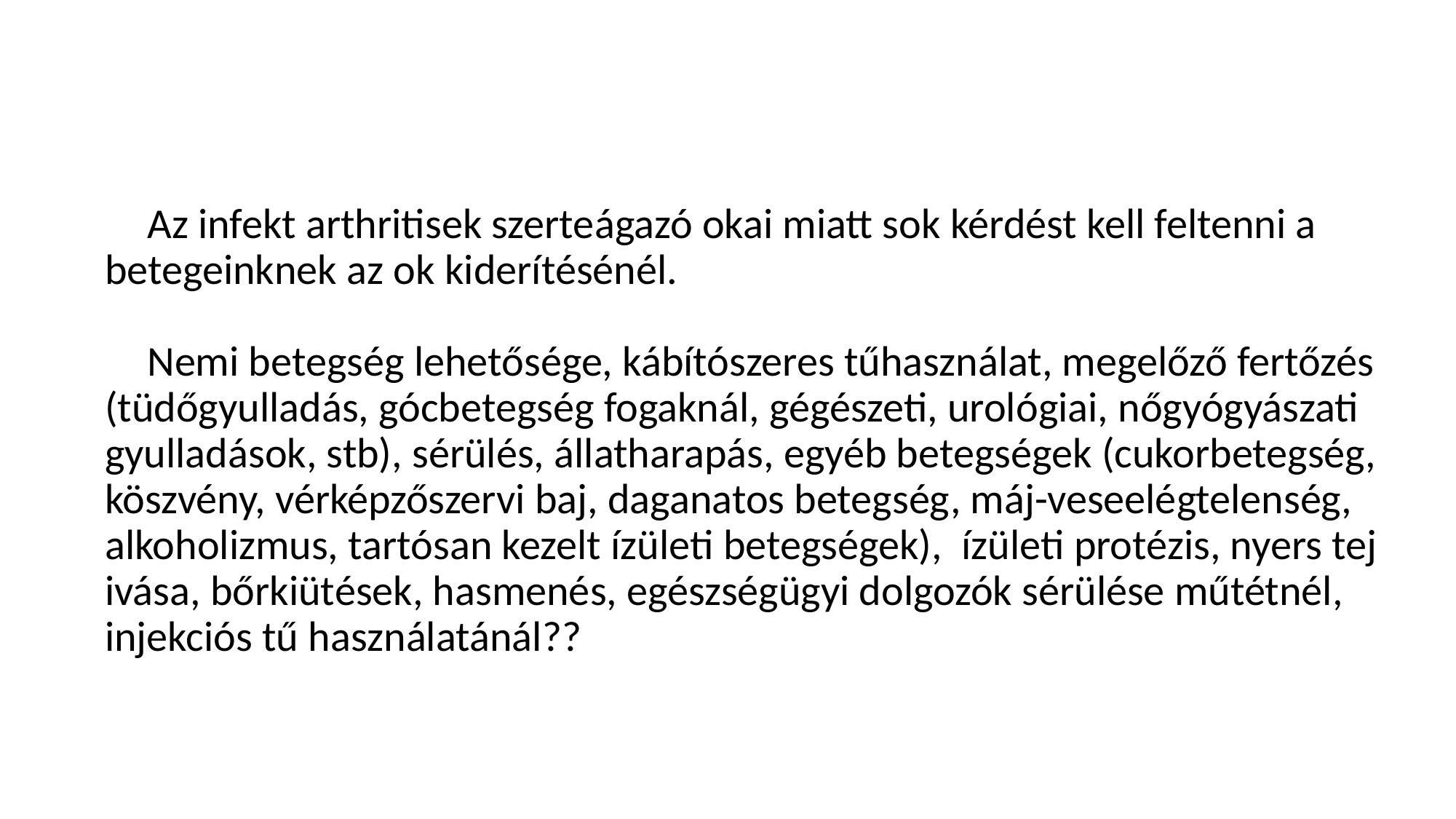

# Az infekt arthritisek szerteágazó okai miatt sok kérdést kell feltenni a betegeinknek az ok kiderítésénél. Nemi betegség lehetősége, kábítószeres tűhasználat, megelőző fertőzés (tüdőgyulladás, gócbetegség fogaknál, gégészeti, urológiai, nőgyógyászati gyulladások, stb), sérülés, állatharapás, egyéb betegségek (cukorbetegség, köszvény, vérképzőszervi baj, daganatos betegség, máj-veseelégtelenség, alkoholizmus, tartósan kezelt ízületi betegségek),  ízületi protézis, nyers tej ivása, bőrkiütések, hasmenés, egészségügyi dolgozók sérülése műtétnél, injekciós tű használatánál??